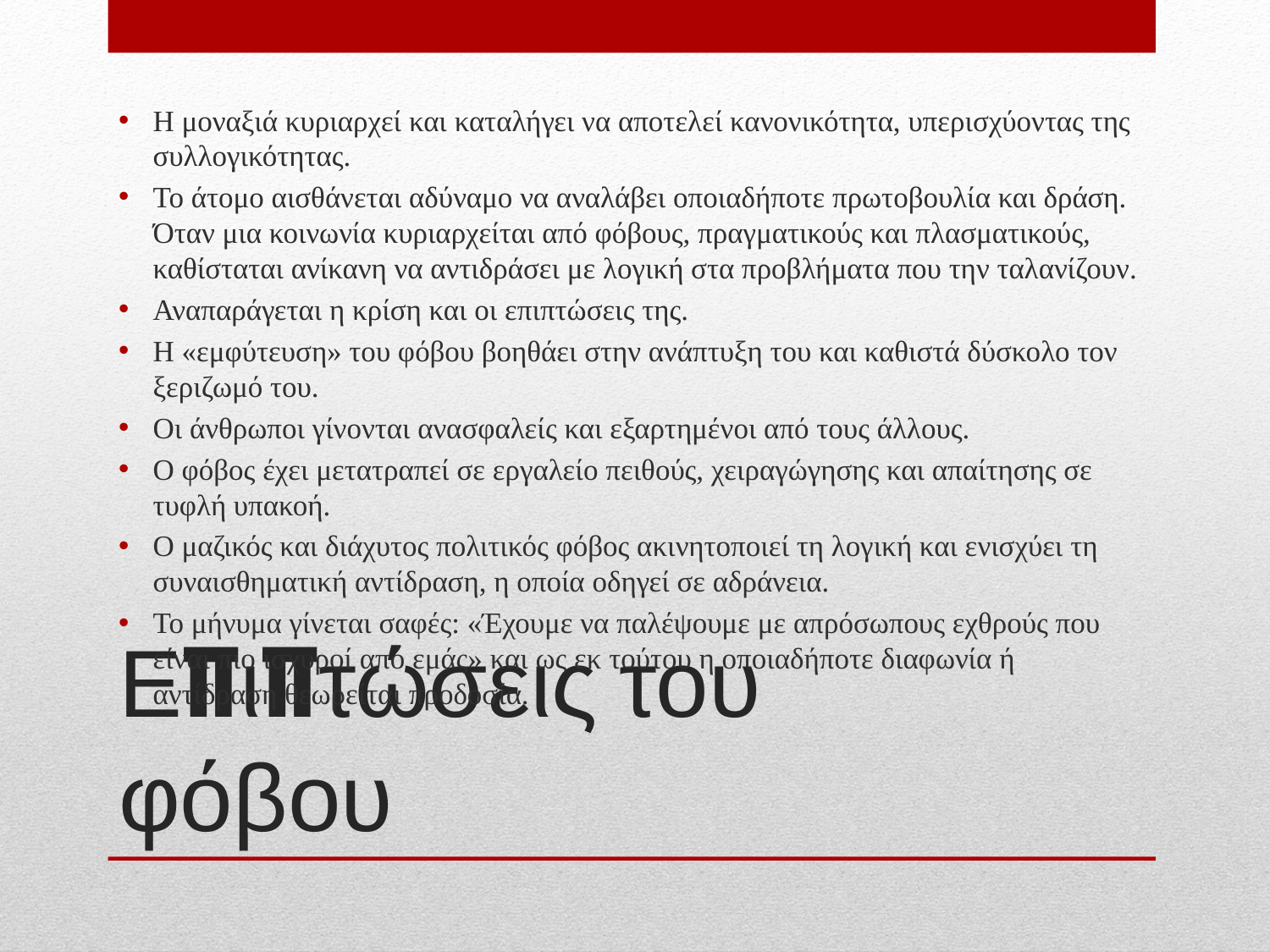

Η μοναξιά κυριαρχεί και καταλήγει να αποτελεί κανονικότητα, υπερισχύοντας της συλλογικότητας.
Το άτομο αισθάνεται αδύναμο να αναλάβει οποιαδήποτε πρωτοβουλία και δράση. Όταν μια κοινωνία κυριαρχείται από φόβους, πραγματικούς και πλασματικούς, καθίσταται ανίκανη να αντιδράσει με λογική στα προβλήματα που την ταλανίζουν.
Αναπαράγεται η κρίση και οι επιπτώσεις της.
Η «εμφύτευση» του φόβου βοηθάει στην ανάπτυξη του και καθιστά δύσκολο τον ξεριζωμό του.
Οι άνθρωποι γίνονται ανασφαλείς και εξαρτημένοι από τους άλλους.
Ο φόβος έχει μετατραπεί σε εργαλείο πειθούς, χειραγώγησης και απαίτησης σε τυφλή υπακοή.
Ο μαζικός και διάχυτος πολιτικός φόβος ακινητοποιεί τη λογική και ενισχύει τη συναισθηματική αντίδραση, η οποία οδηγεί σε αδράνεια.
Το μήνυμα γίνεται σαφές: «Έχουμε να παλέψουμε με απρόσωπους εχθρούς που είναι πιο ισχυροί από εμάς» και ως εκ τούτου η οποιαδήποτε διαφωνία ή αντίδραση θεωρείται προδοσία.

# Επιπτώσεις του φόβου